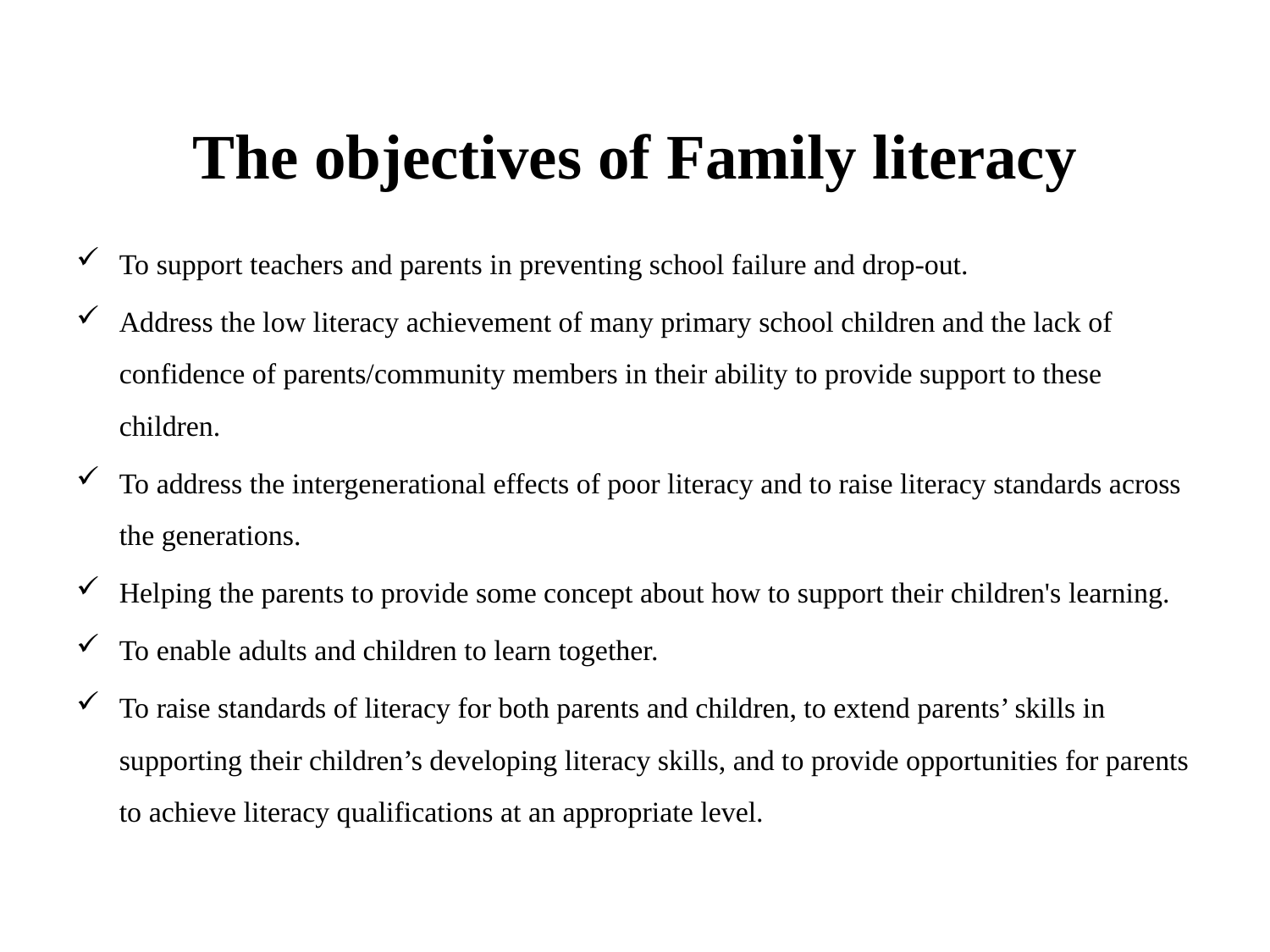

# The objectives of Family literacy
To support teachers and parents in preventing school failure and drop-out.
Address the low literacy achievement of many primary school children and the lack of confidence of parents/community members in their ability to provide support to these children.
To address the intergenerational effects of poor literacy and to raise literacy standards across the generations.
Helping the parents to provide some concept about how to support their children's learning.
To enable adults and children to learn together.
To raise standards of literacy for both parents and children, to extend parents’ skills in supporting their children’s developing literacy skills, and to provide opportunities for parents to achieve literacy qualifications at an appropriate level.